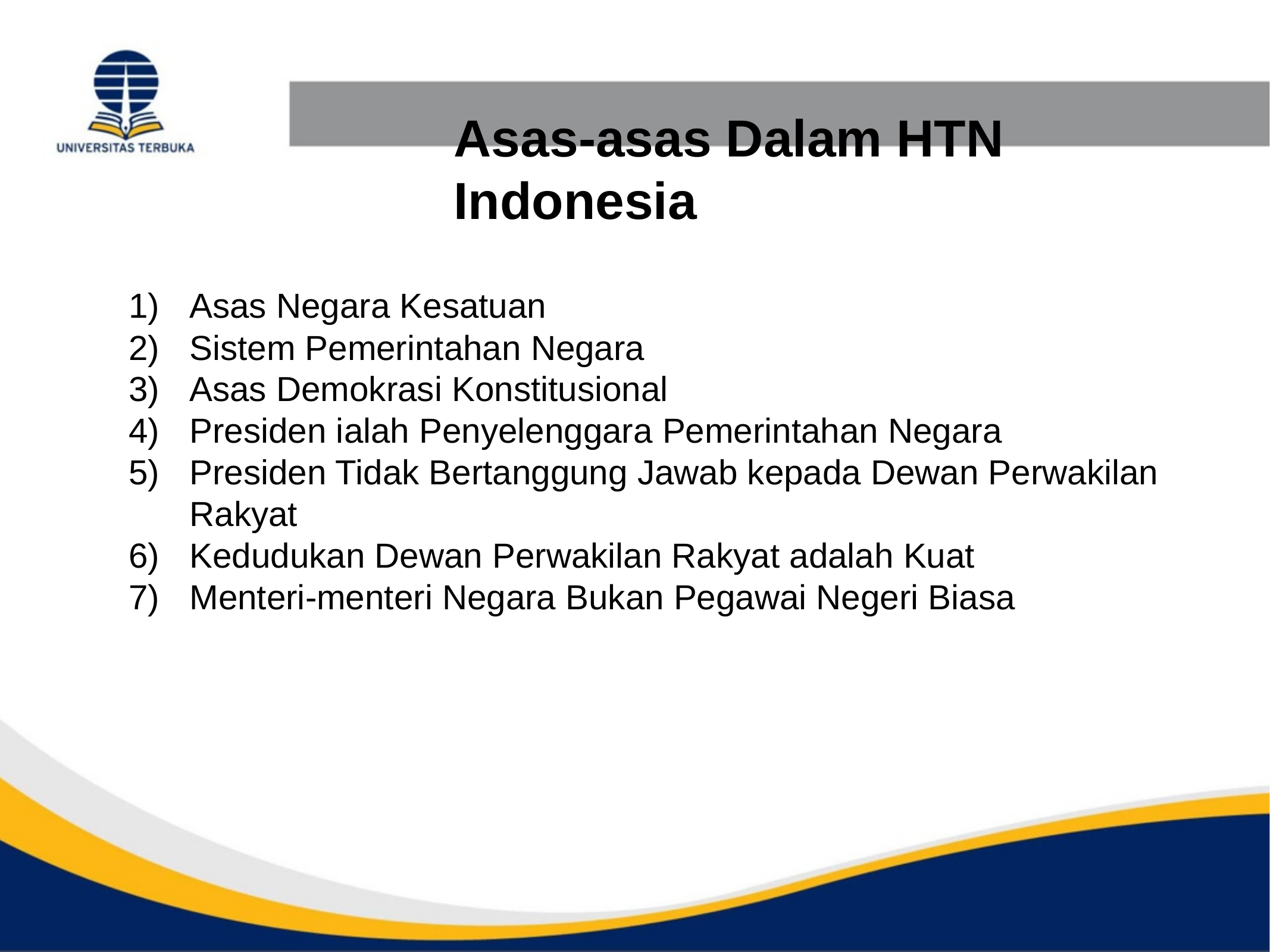

Asas-asas Dalam HTN Indonesia
Asas Negara Kesatuan
Sistem Pemerintahan Negara
Asas Demokrasi Konstitusional
Presiden ialah Penyelenggara Pemerintahan Negara
Presiden Tidak Bertanggung Jawab kepada Dewan Perwakilan Rakyat
Kedudukan Dewan Perwakilan Rakyat adalah Kuat
Menteri-menteri Negara Bukan Pegawai Negeri Biasa